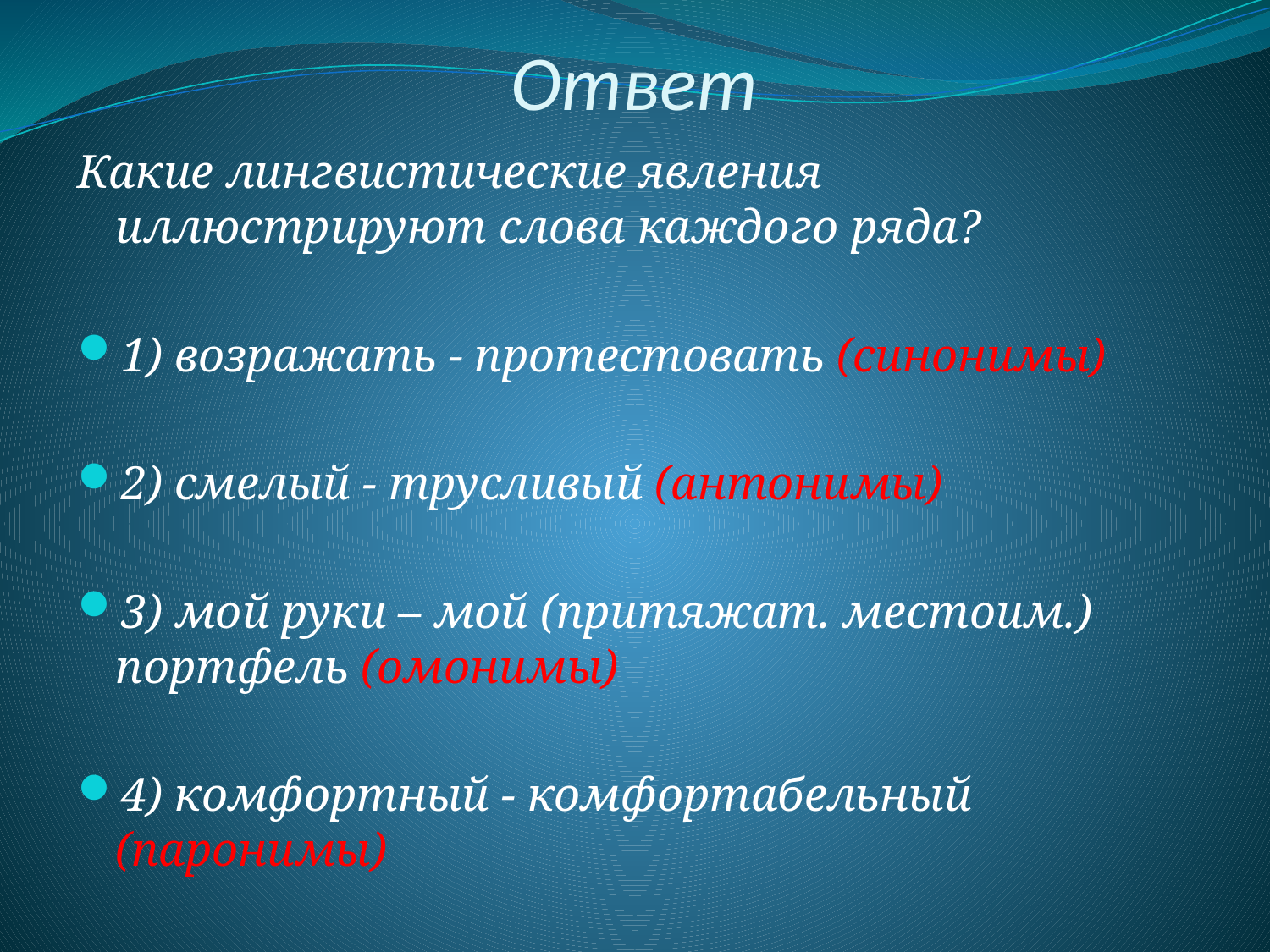

Ответ
Какие лингвистические явления иллюстрируют слова каждого ряда?

1) возражать - протестовать (синонимы)

2) смелый - трусливый (антонимы)

3) мой руки – мой (притяжат. местоим.) портфель (омонимы)

4) комфортный - комфортабельный (паронимы)